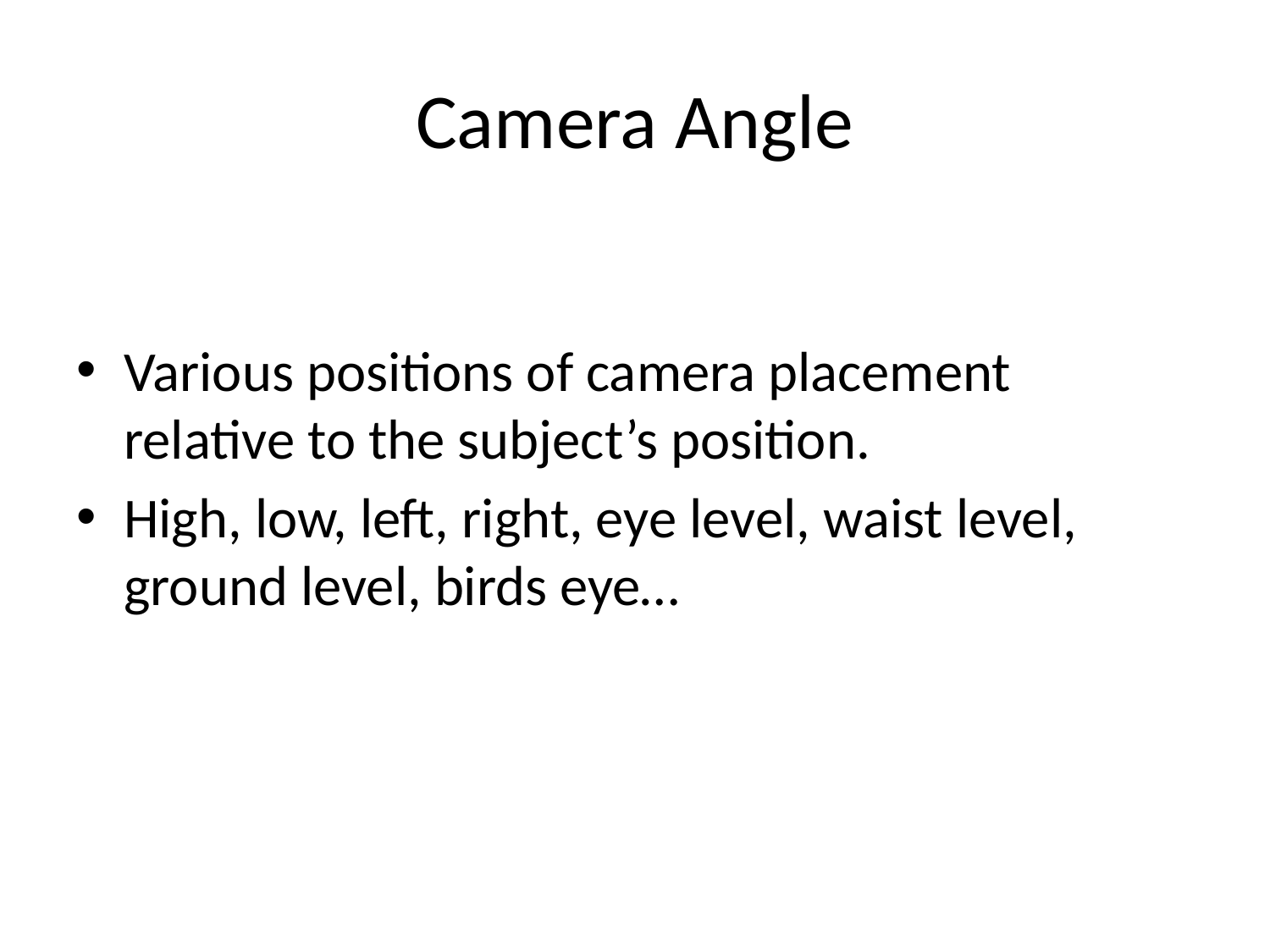

# Camera Angle
Various positions of camera placement relative to the subject’s position.
High, low, left, right, eye level, waist level, ground level, birds eye…